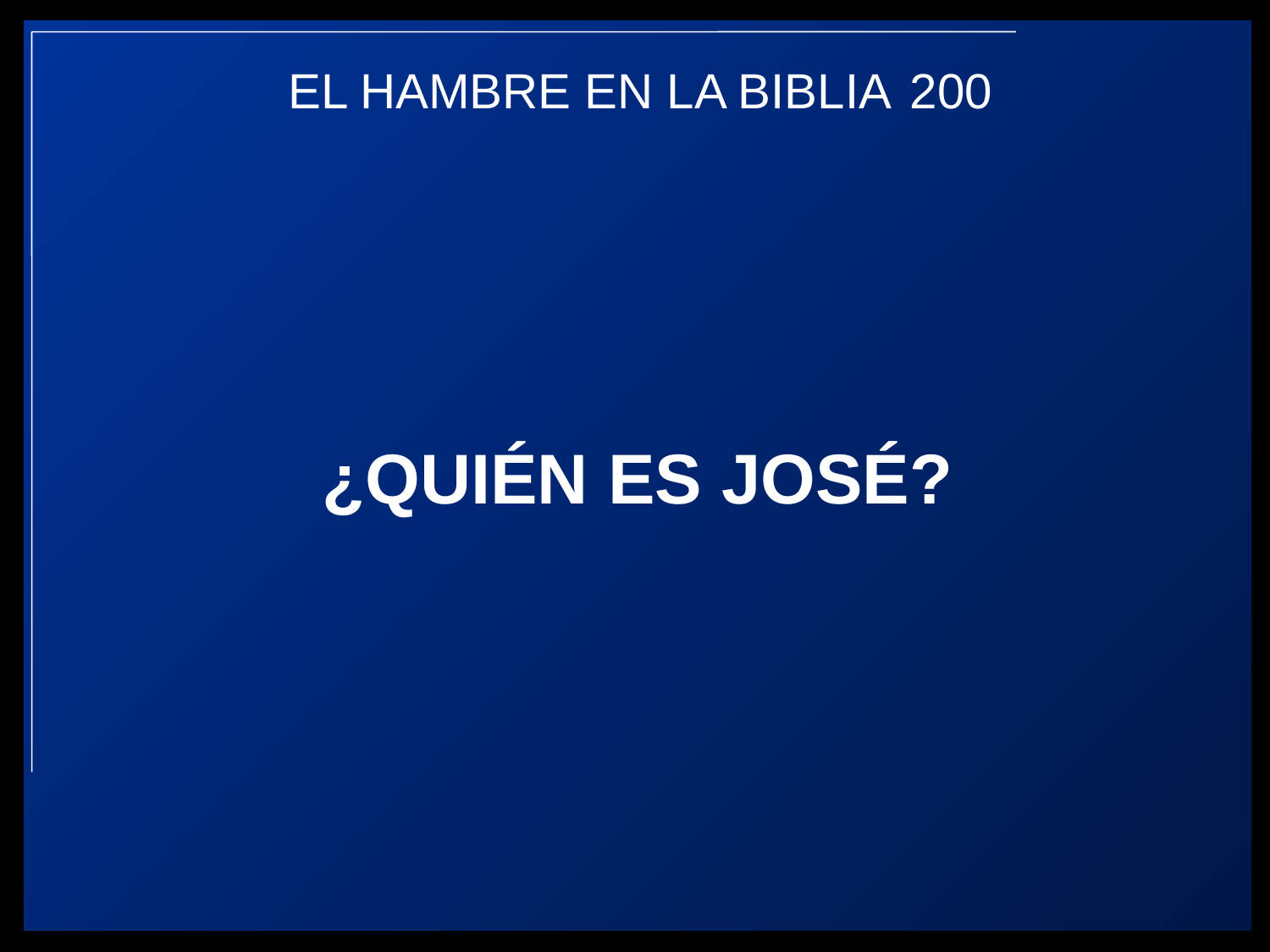

¿QUIÉN ES JOSÉ?

EL HAMBRE EN LA BIBLIA  200